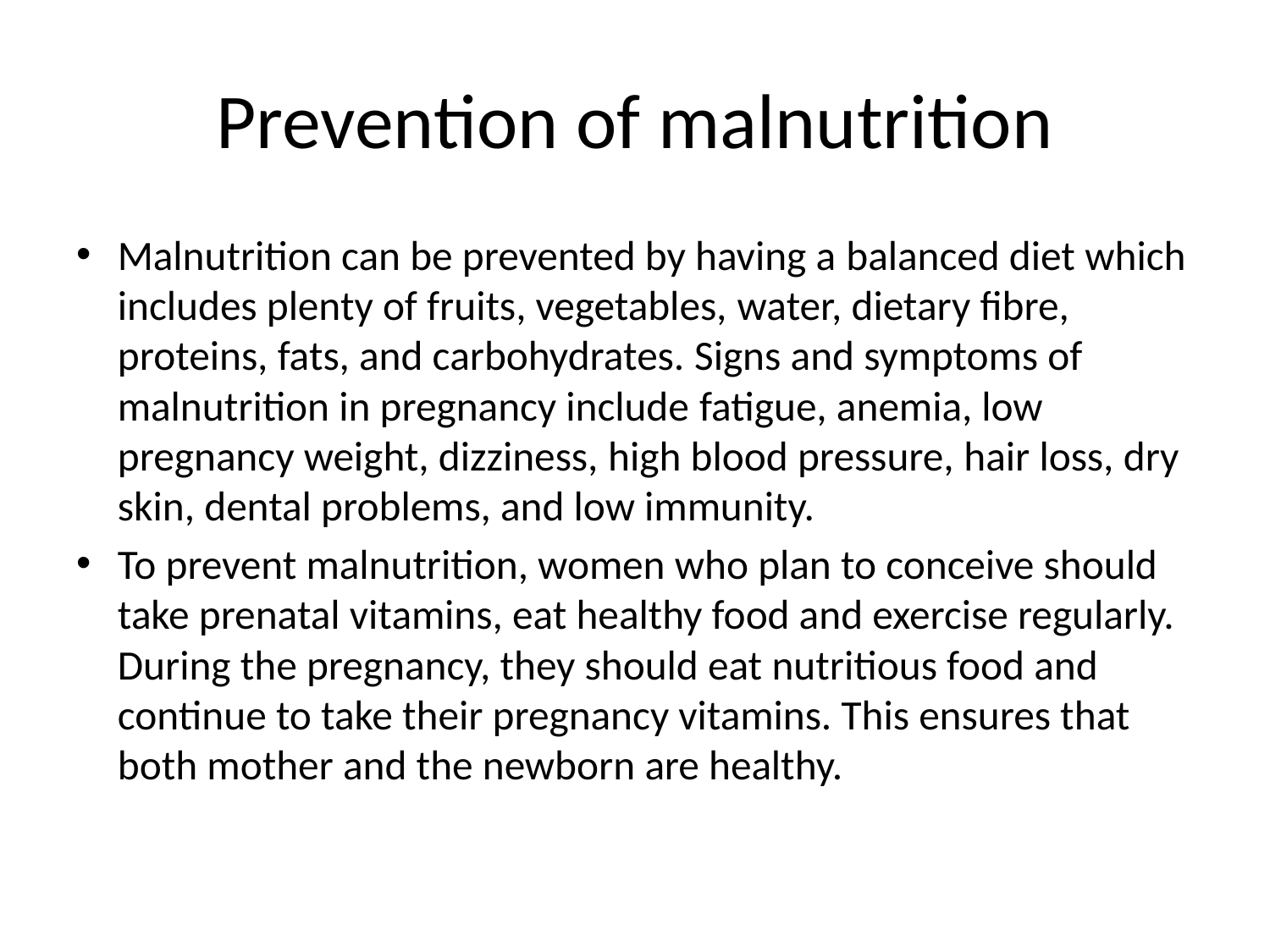

# Prevention of malnutrition
Malnutrition can be prevented by having a balanced diet which includes plenty of fruits, vegetables, water, dietary fibre, proteins, fats, and carbohydrates. Signs and symptoms of malnutrition in pregnancy include fatigue, anemia, low pregnancy weight, dizziness, high blood pressure, hair loss, dry skin, dental problems, and low immunity.
To prevent malnutrition, women who plan to conceive should take prenatal vitamins, eat healthy food and exercise regularly. During the pregnancy, they should eat nutritious food and continue to take their pregnancy vitamins. This ensures that both mother and the newborn are healthy.